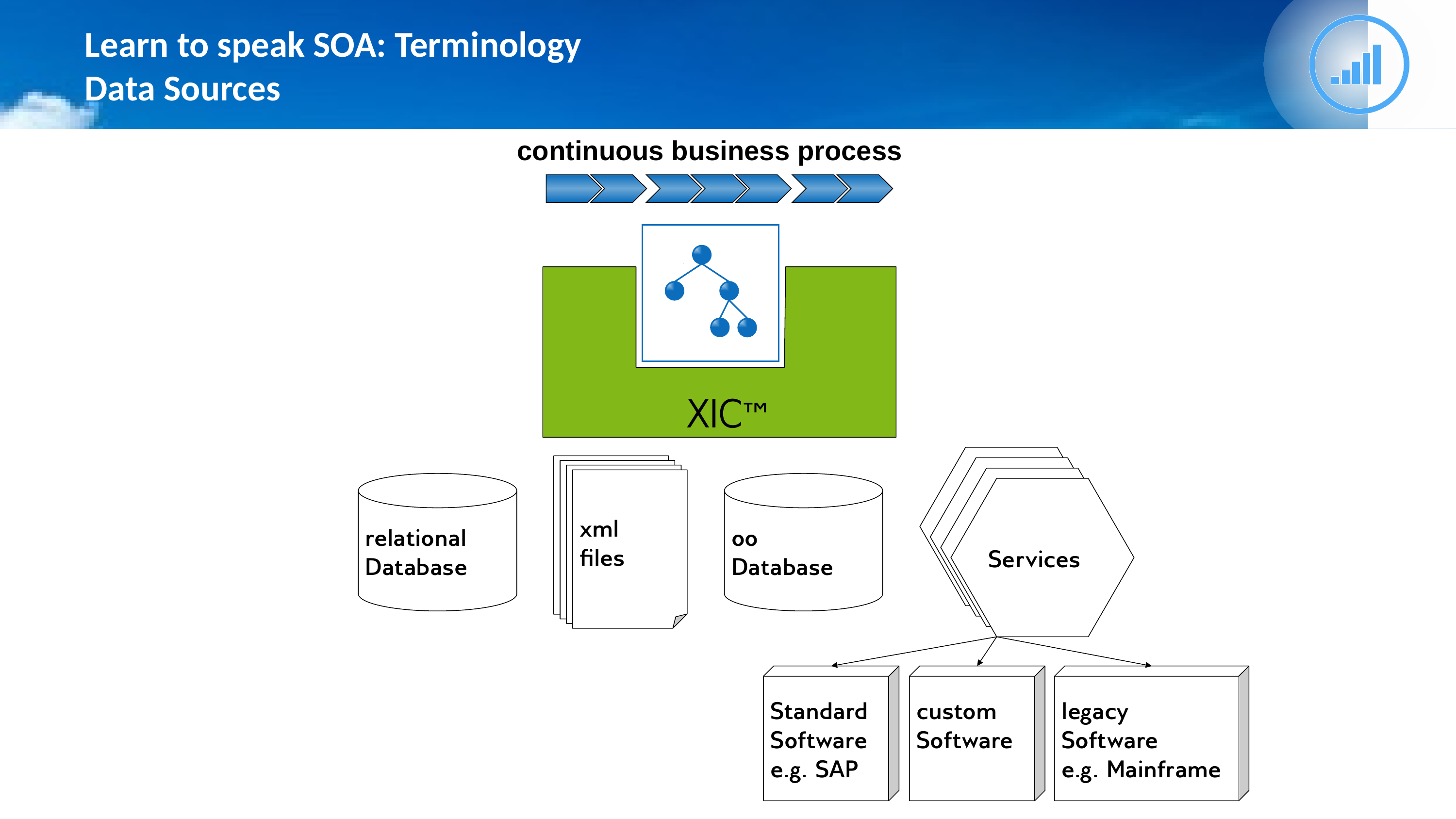

# Learn to speak SOA: Terminology Data Sources
continuous business process

XIC™

Services

xml
files
relational
Database
oo
Database
Standard
Software
e.g. SAP
custom
Software
legacy
Software
e.g. Mainframe